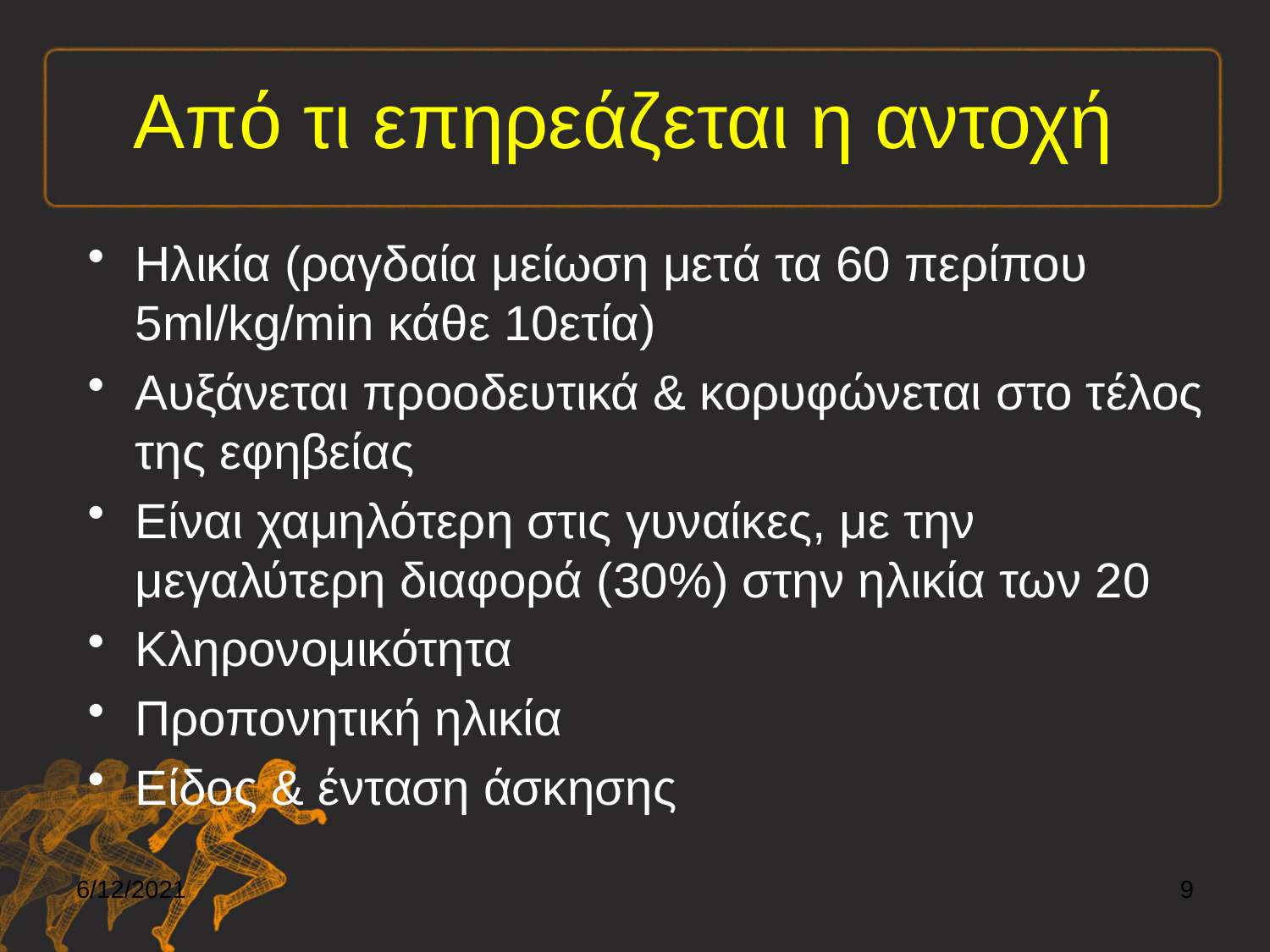

# Από τι επηρεάζεται η αντοχή
Ηλικία (ραγδαία μείωση μετά τα 60 περίπου 5ml/kg/min κάθε 10ετία)
Αυξάνεται προοδευτικά & κορυφώνεται στο τέλος της εφηβείας
Είναι χαμηλότερη στις γυναίκες, με την μεγαλύτερη διαφορά (30%) στην ηλικία των 20
Κληρονομικότητα
Προπονητική ηλικία
Είδος & ένταση άσκησης

6/12/2021
9